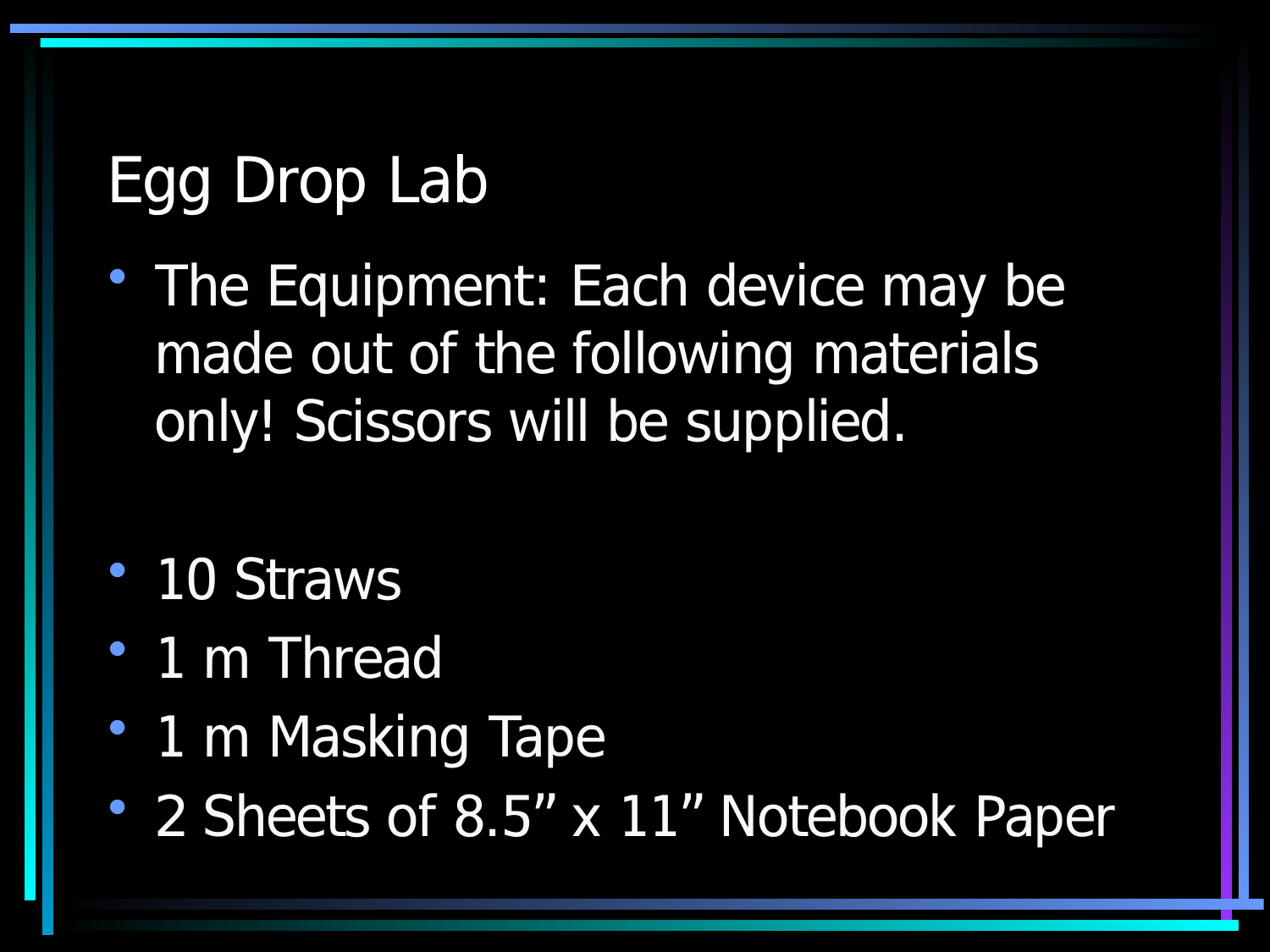

# Egg Drop Lab
The Equipment: Each device may be made out of the following materials only! Scissors will be supplied.

10 Straws
1 m Thread
1 m Masking Tape
2 Sheets of 8.5” x 11” Notebook Paper